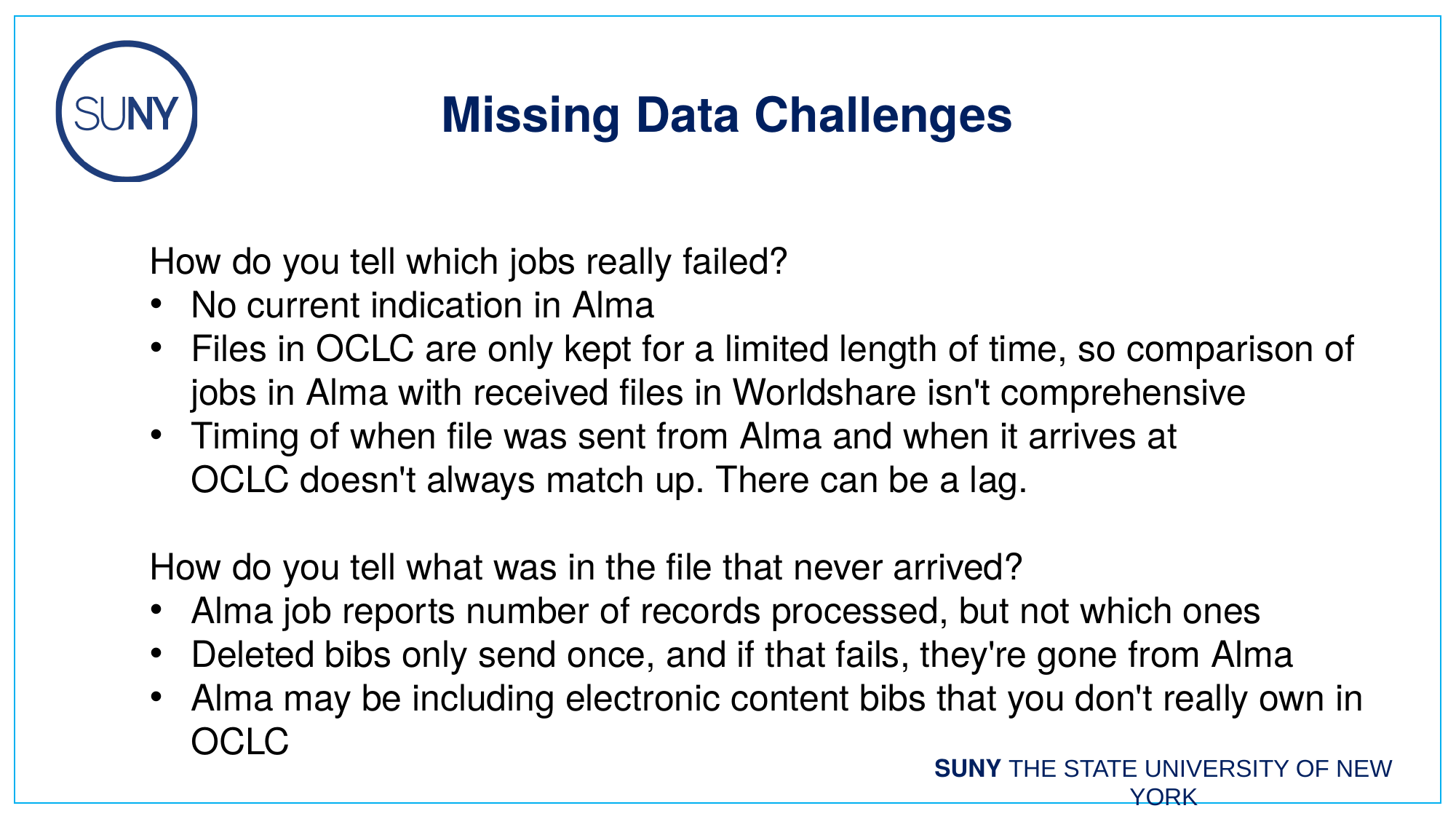

Missing Data Challenges
How do you tell which jobs really failed?
No current indication in Alma
Files in OCLC are only kept for a limited length of time, so comparison of jobs in Alma with received files in Worldshare isn't comprehensive
Timing of when file was sent from Alma and when it arrives at OCLC doesn't always match up. There can be a lag.

How do you tell what was in the file that never arrived?
Alma job reports number of records processed, but not which ones
Deleted bibs only send once, and if that fails, they're gone from Alma
Alma may be including electronic content bibs that you don't really own in OCLC